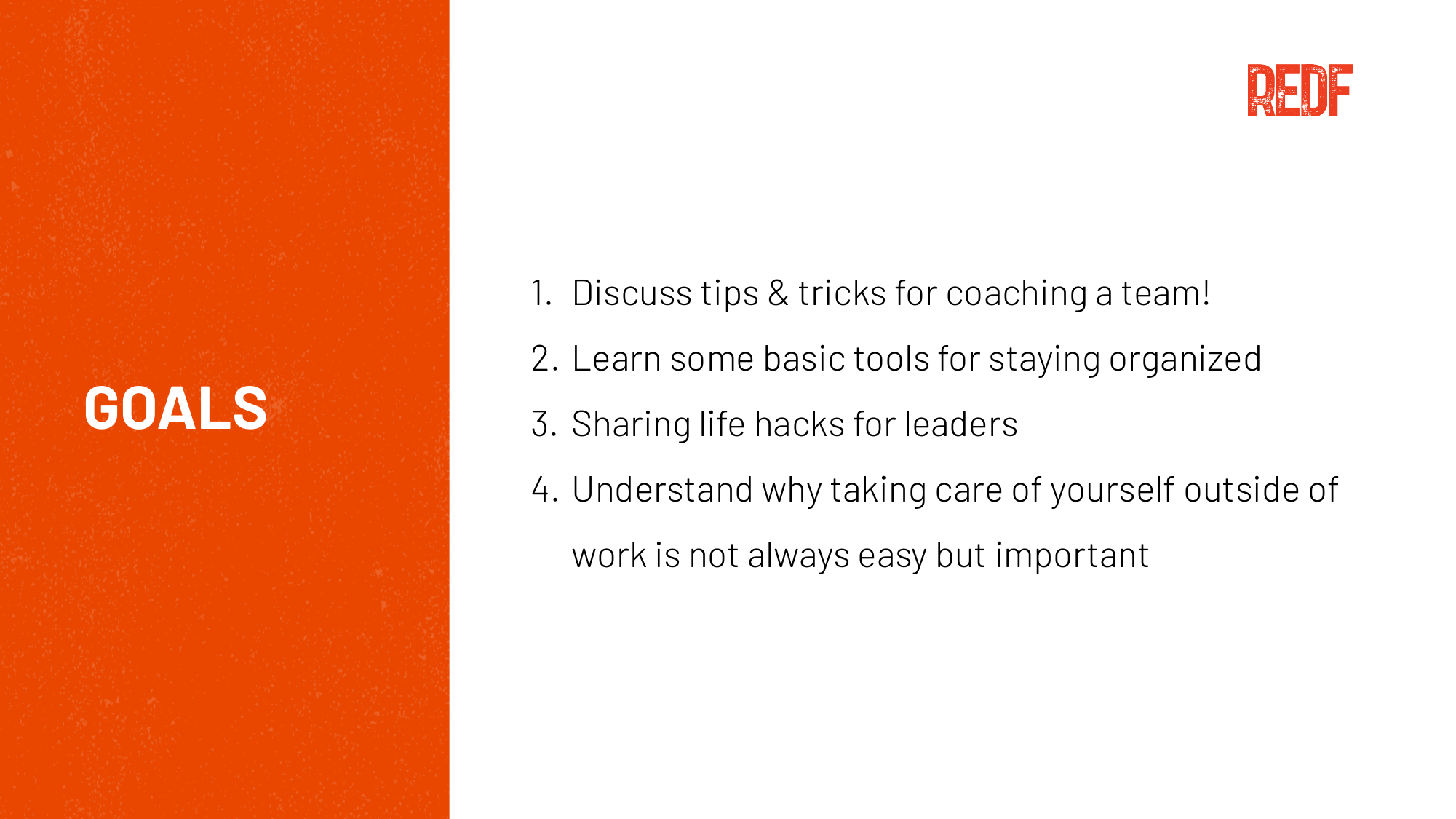

Discuss tips & tricks for coaching a team!
Learn some basic tools for staying organized
Sharing life hacks for leaders
Understand why taking care of yourself outside of work is not always easy but important

GOALS